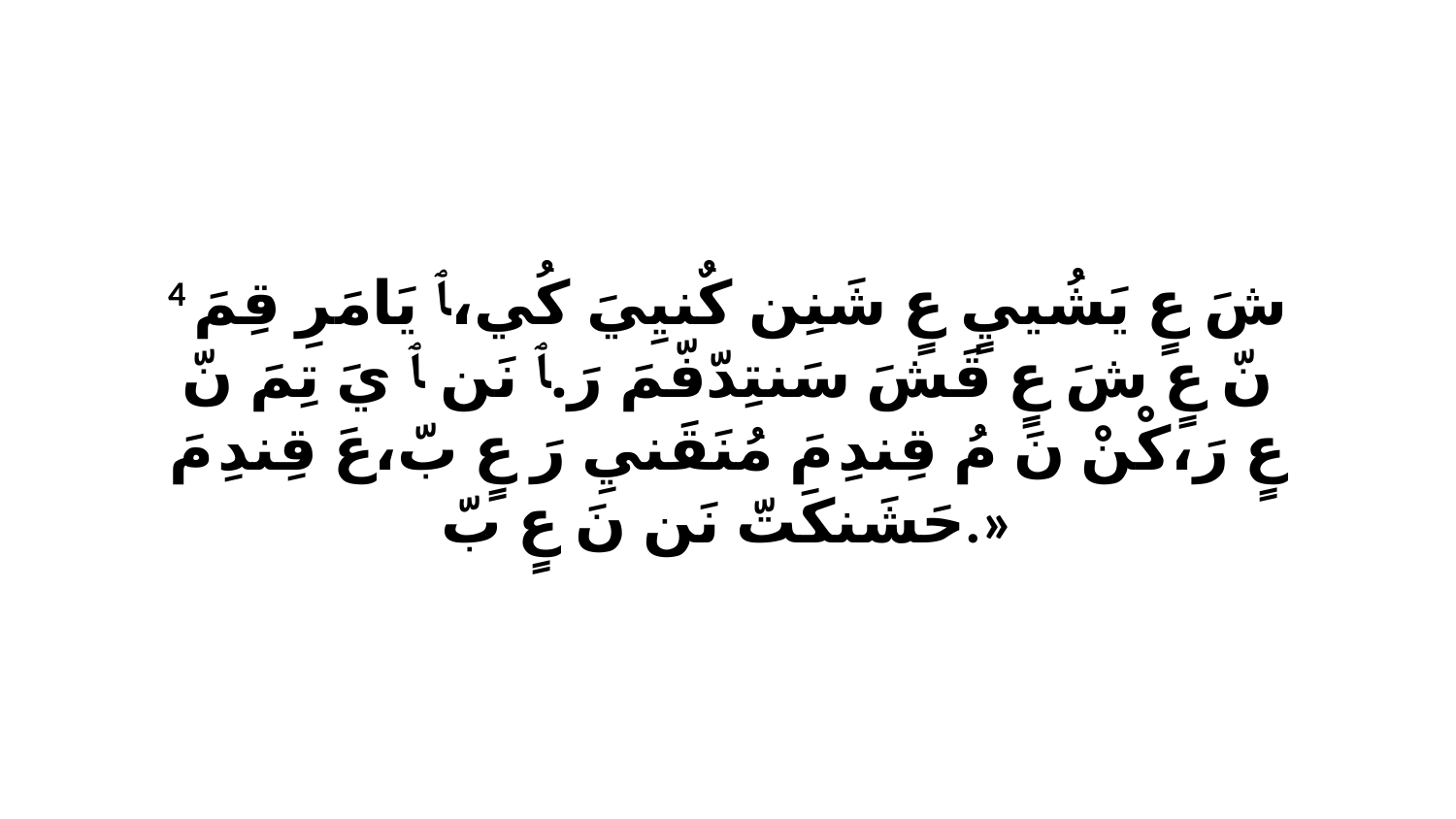

4 شَ عٍ يَشُييٍ عٍ شَنِن كٌنيِيَ كُي،ﭑ يَامَرِ قِمَ نّ عٍ شَ عٍ قَشَ سَنتِدّفّمَ رَ.ﭑ نَن ﭑ يَ تِمَ نّ عٍ رَ،كْنْ نَ مُ قِندِ مَ مُنَقَنيِ رَ عٍ بّ،عَ قِندِ مَ حَشَنكَتّ نَن نَ عٍ بّ.»